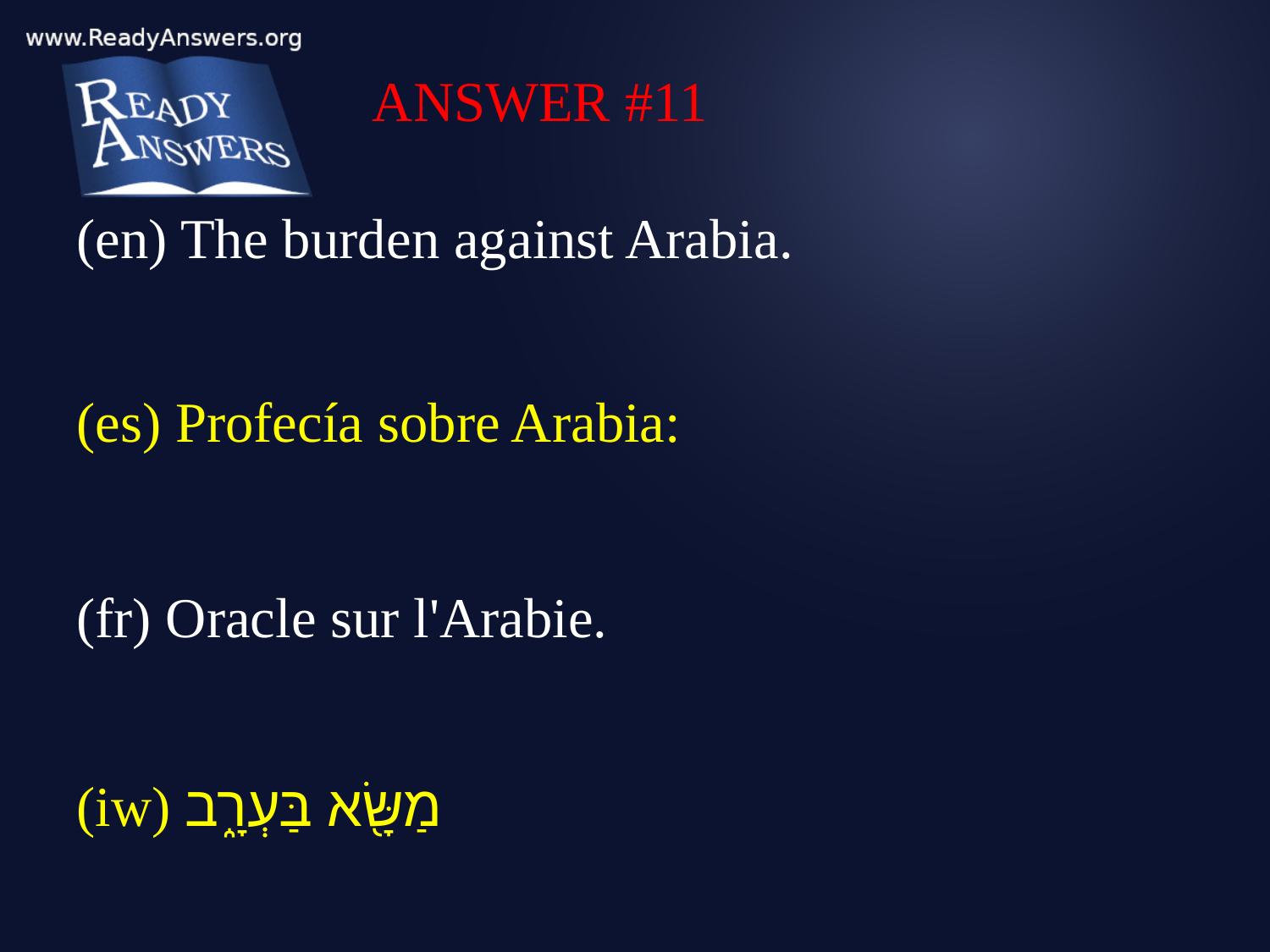

ANSWER #11
(en) The burden against Arabia.
(es) Profecía sobre Arabia:
(fr) Oracle sur l'Arabie.
(iw) מַשָּׂ֖א בַּעְרָ֑ב